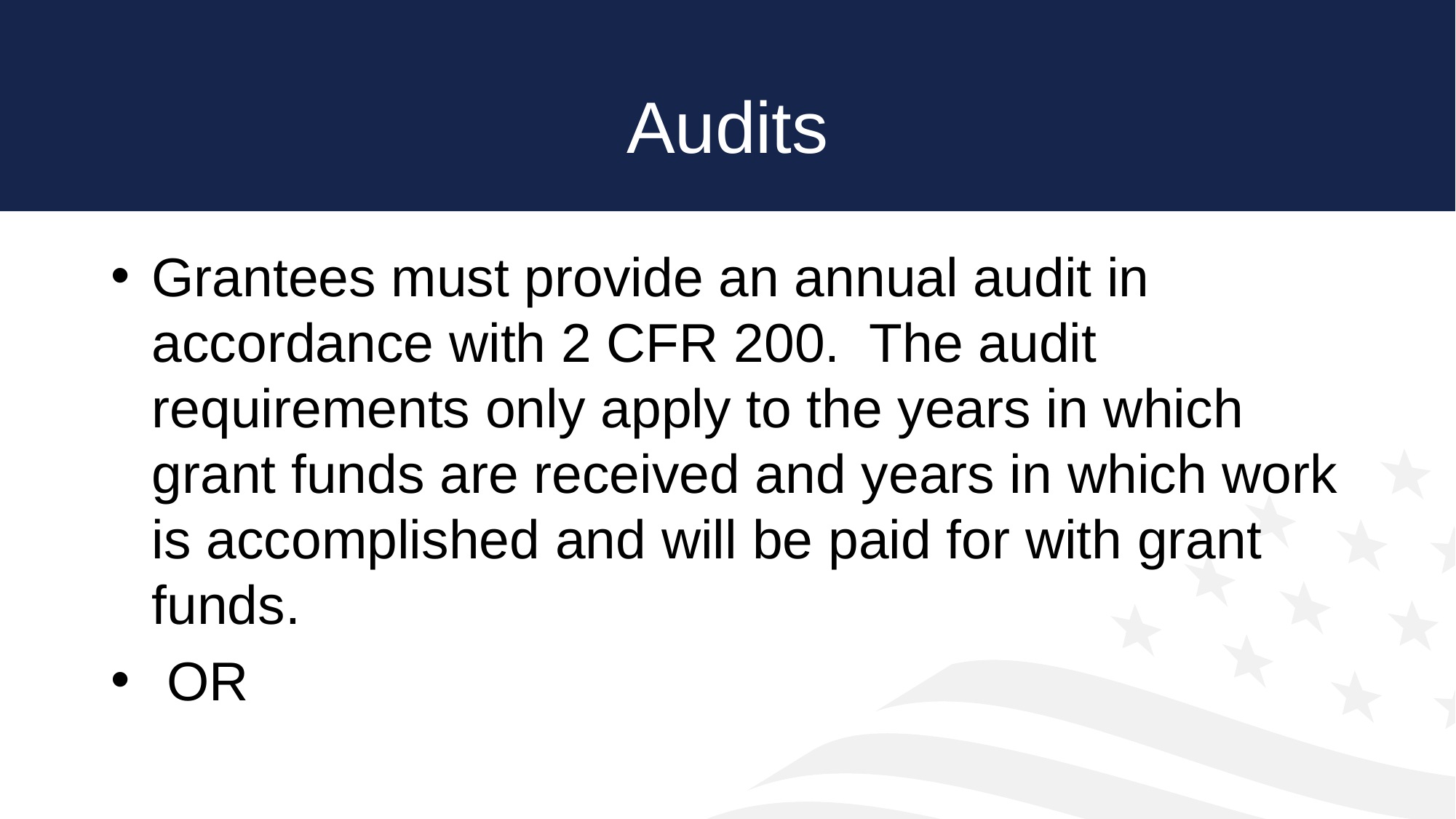

# Audits
Grantees must provide an annual audit in accordance with 2 CFR 200.  The audit requirements only apply to the years in which grant funds are received and years in which work is accomplished and will be paid for with grant funds.
 OR